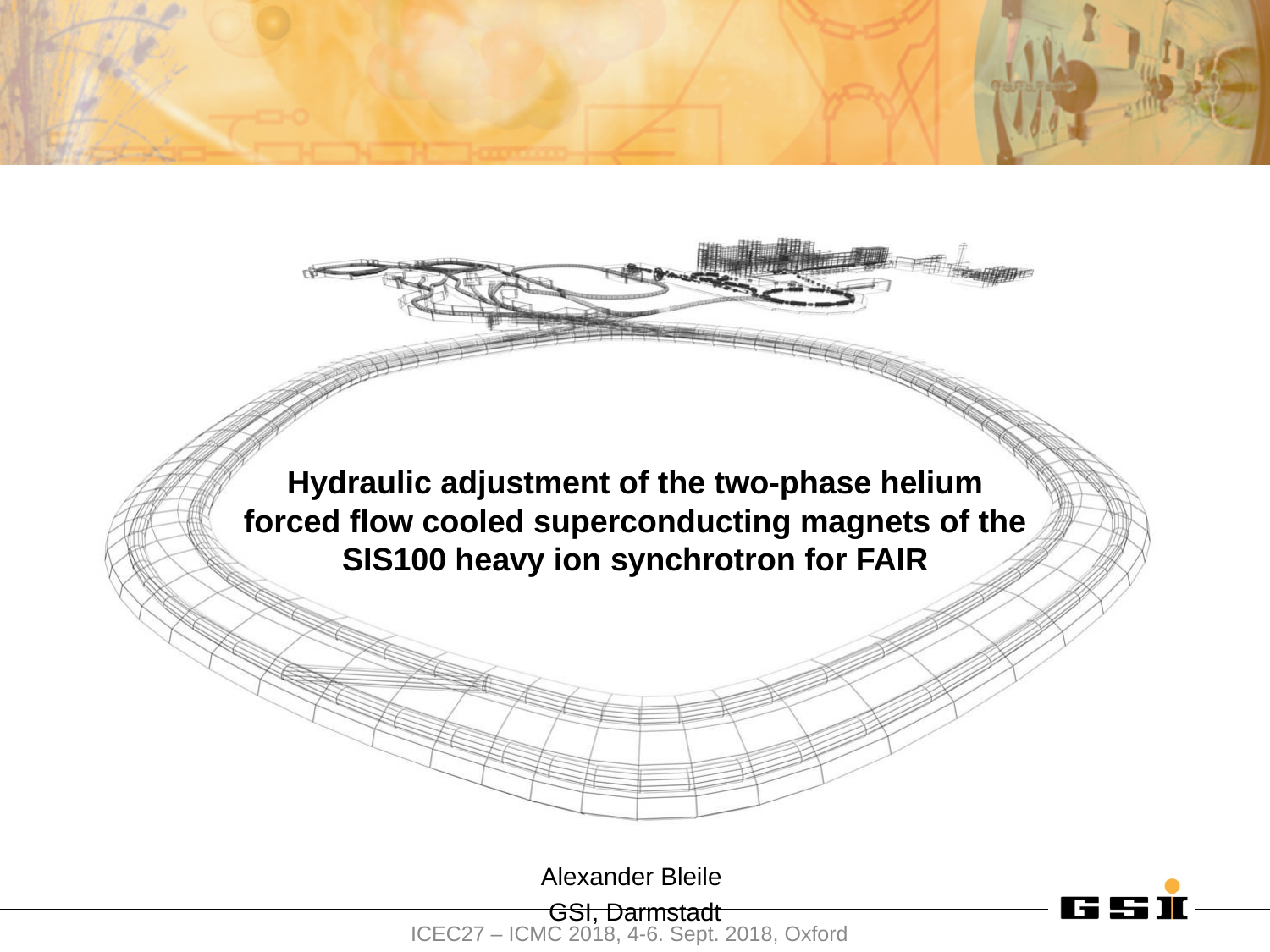

Hydraulic adjustment of the two-phase helium forced flow cooled superconducting magnets of the SIS100 heavy ion synchrotron for FAIR

Alexander Bleile
GSI, Darmstadt
ICEC27 – ICMC 2018, 4-6. Sept. 2018, Oxford